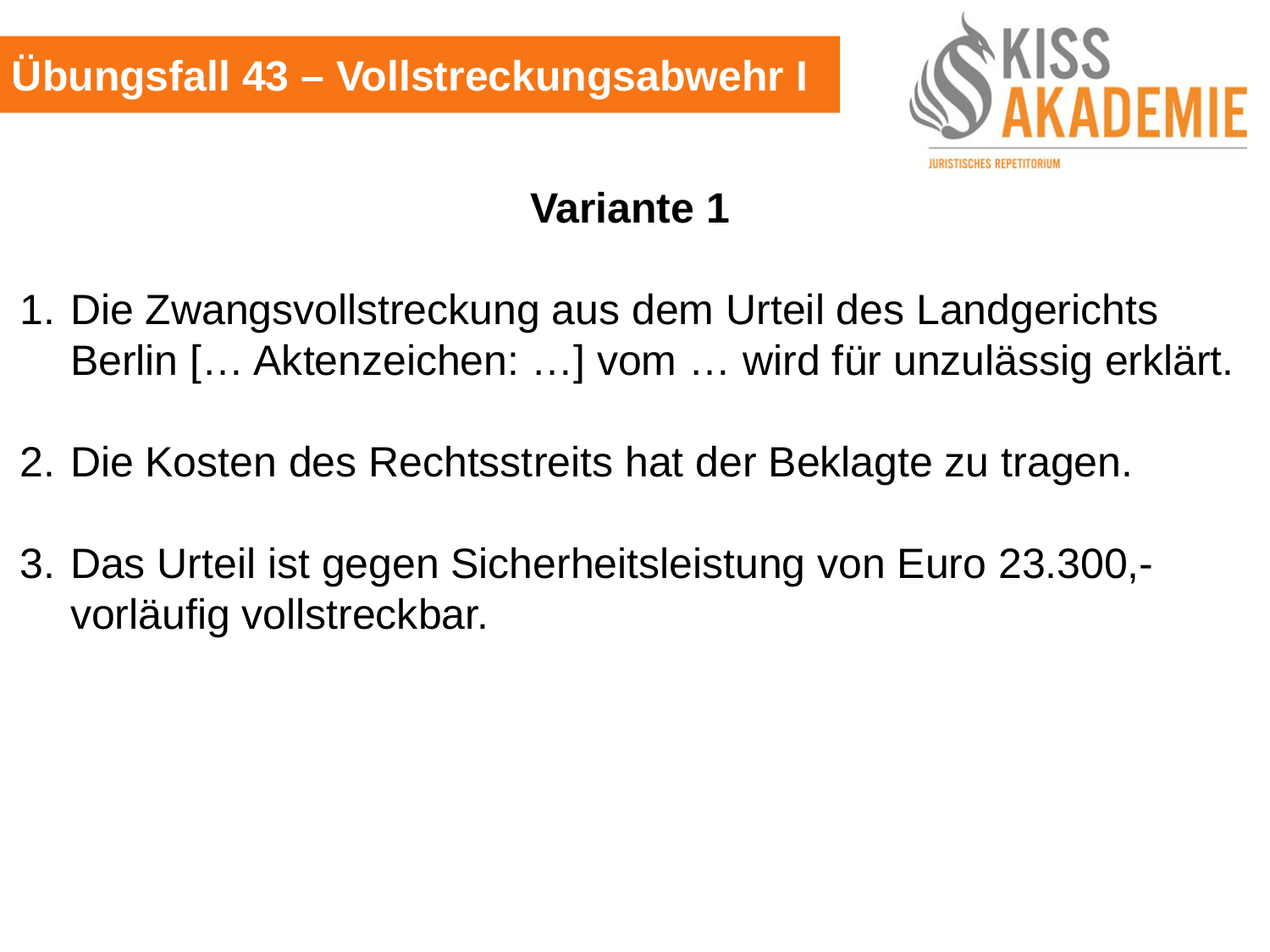

Übungsfall 43 – Vollstreckungsabwehr I

Variante 1

1.	Die Zwangsvollstreckung aus dem Urteil des Landgerichts Berlin [… Aktenzeichen: …] vom … wird für unzulässig erklärt.

2. 	Die Kosten des Rechtsstreits hat der Beklagte zu tragen.

3. 	Das Urteil ist gegen Sicherheitsleistung von Euro 23.300,- vorläufig vollstreckbar.